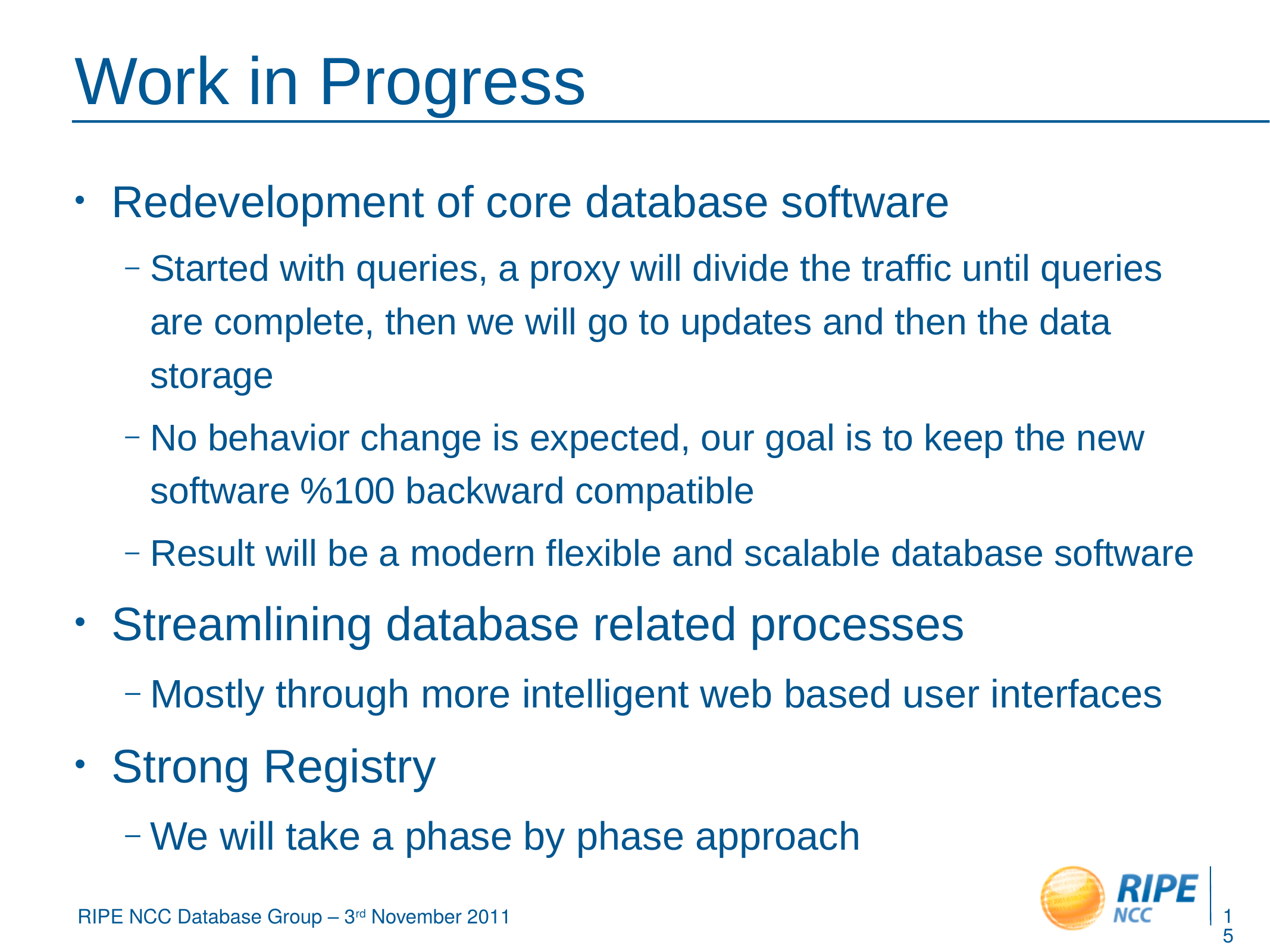

# Work in Progress
Redevelopment of core database software
Started with queries, a proxy will divide the traffic until queries are complete, then we will go to updates and then the data storage
No behavior change is expected, our goal is to keep the new software %100 backward compatible
Result will be a modern flexible and scalable database software
Streamlining database related processes
Mostly through more intelligent web based user interfaces
Strong Registry
We will take a phase by phase approach

15